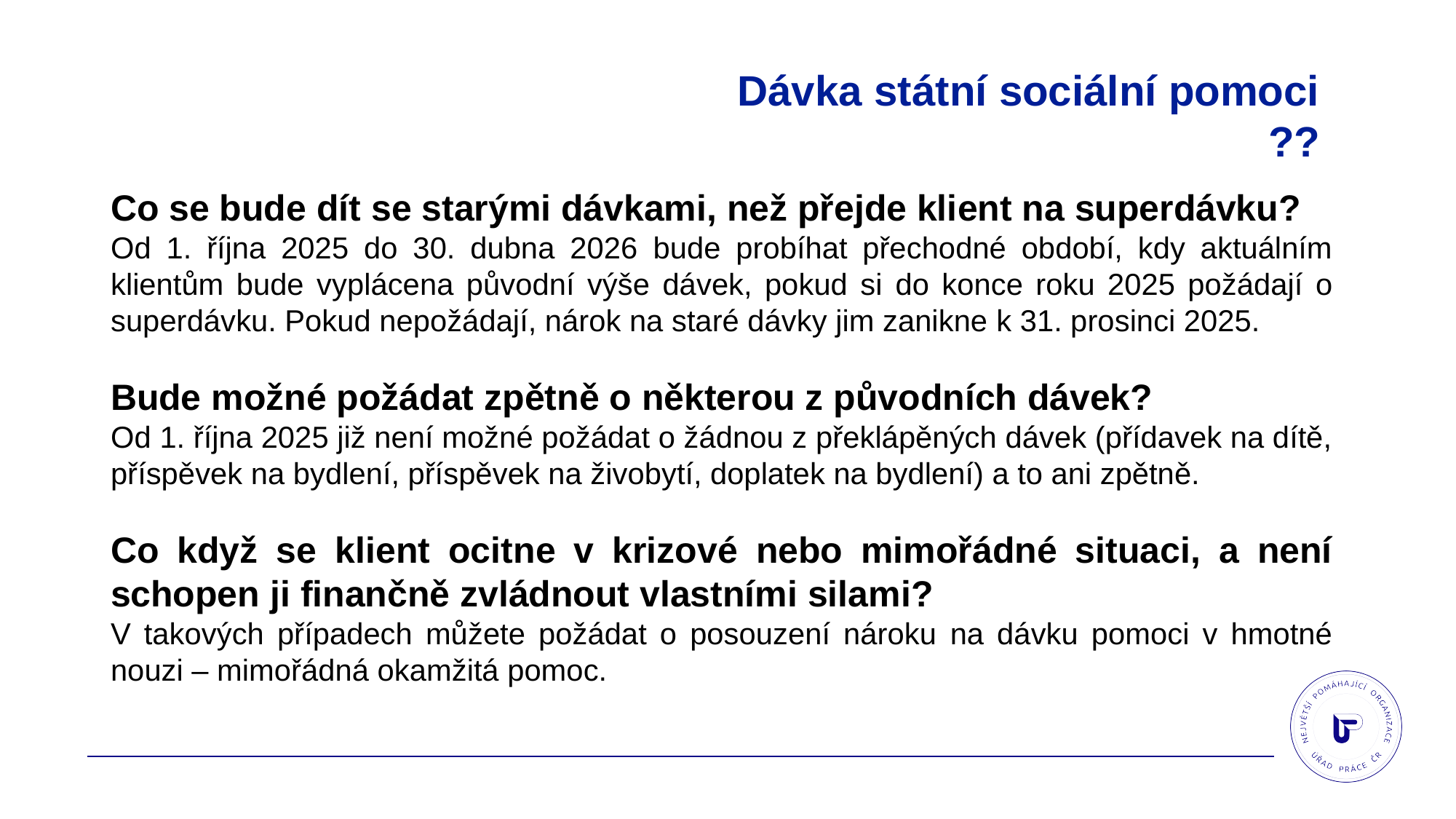

Dávka státní sociální pomoci
??
Co se bude dít se starými dávkami, než přejde klient na superdávku?
Od 1. října 2025 do 30. dubna 2026 bude probíhat přechodné období, kdy aktuálním klientům bude vyplácena původní výše dávek, pokud si do konce roku 2025 požádají o superdávku. Pokud nepožádají, nárok na staré dávky jim zanikne k 31. prosinci 2025.

Bude možné požádat zpětně o některou z původních dávek?
Od 1. října 2025 již není možné požádat o žádnou z překlápěných dávek (přídavek na dítě, příspěvek na bydlení, příspěvek na živobytí, doplatek na bydlení) a to ani zpětně.

Co když se klient ocitne v krizové nebo mimořádné situaci, a není schopen ji finančně zvládnout vlastními silami?
V takových případech můžete požádat o posouzení nároku na dávku pomoci v hmotné nouzi – mimořádná okamžitá pomoc.